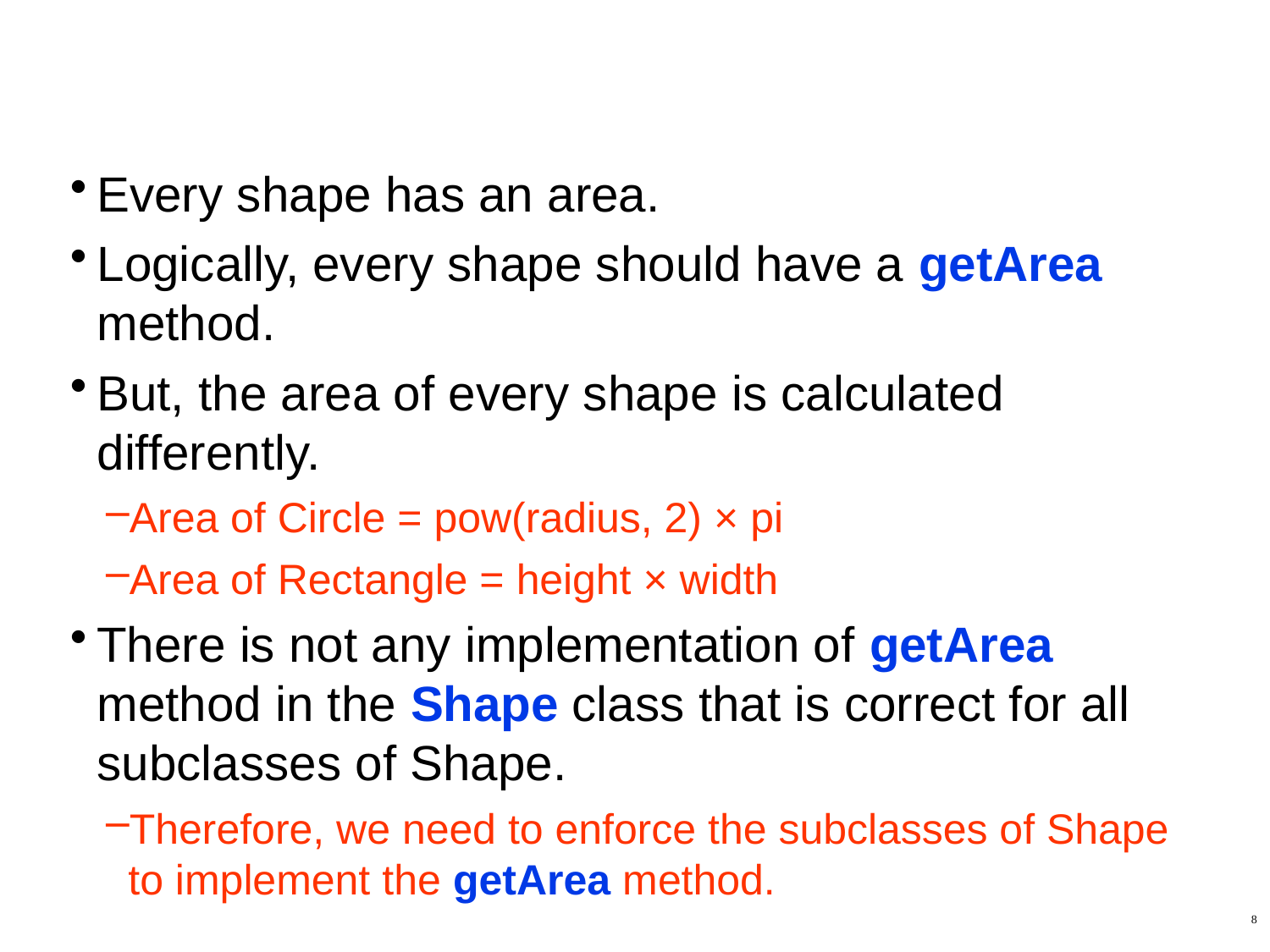

#
Every shape has an area.
Logically, every shape should have a getArea method.
But, the area of every shape is calculated differently.
Area of Circle = pow(radius, 2) × pi
Area of Rectangle = height × width
There is not any implementation of getArea method in the Shape class that is correct for all subclasses of Shape.
Therefore, we need to enforce the subclasses of Shape to implement the getArea method.

8